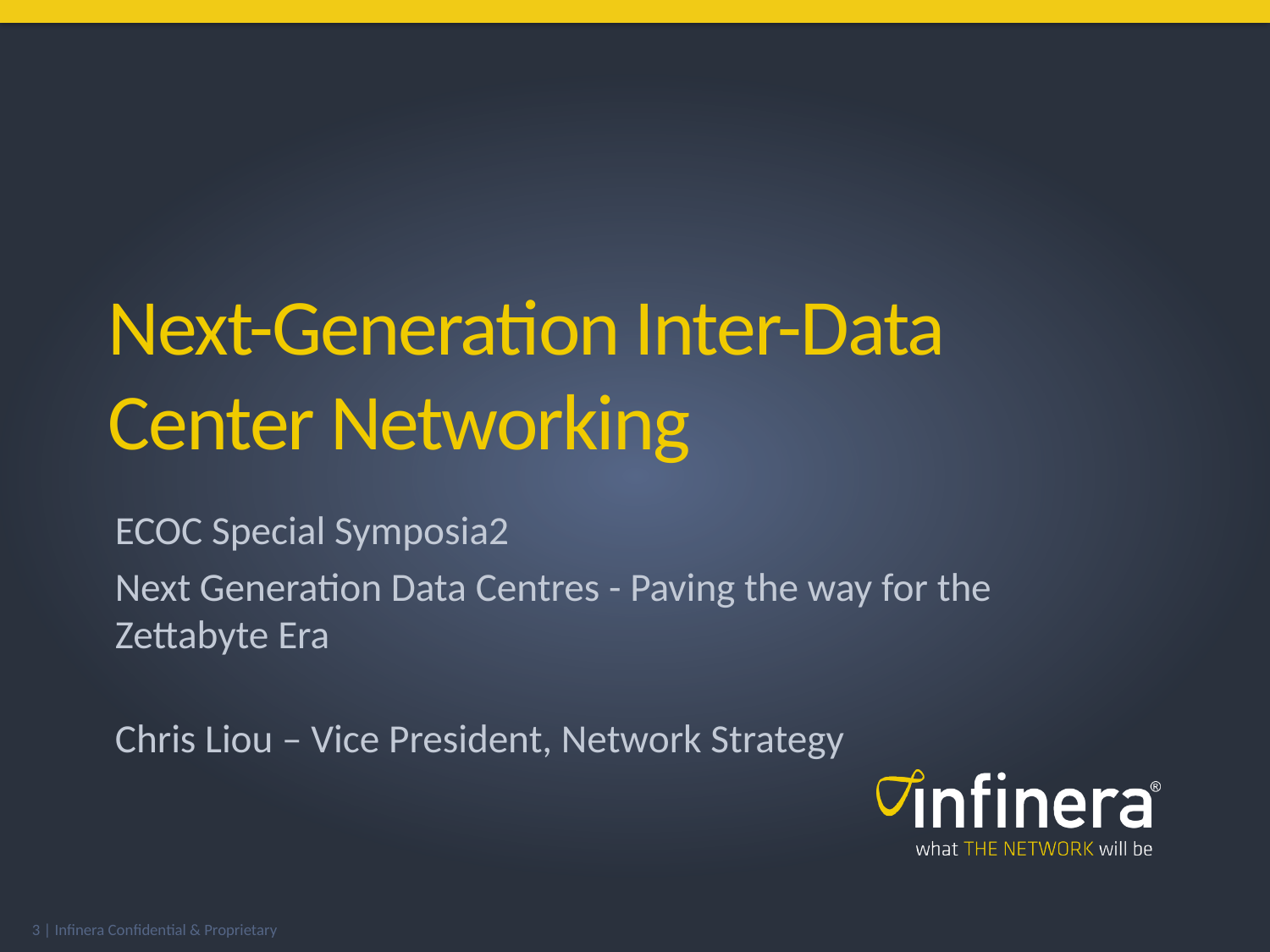

# Next-Generation Inter-Data Center Networking
ECOC Special Symposia2
Next Generation Data Centres - Paving the way for the Zettabyte Era
Chris Liou – Vice President, Network Strategy